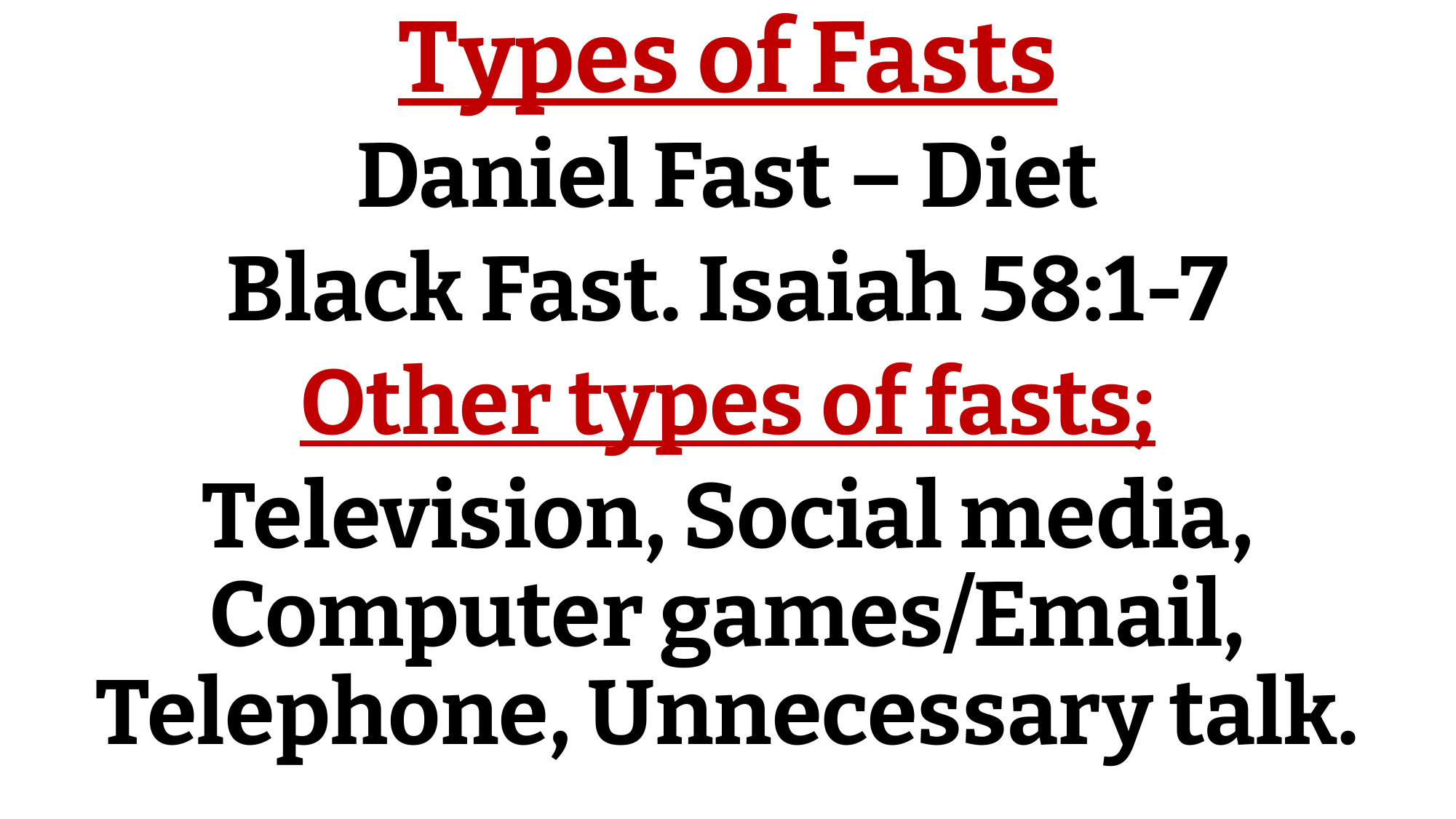

Types of Fasts
Daniel Fast – Diet
Black Fast. Isaiah 58:1-7
Other types of fasts;
Television, Social media, Computer games/Email, Telephone, Unnecessary talk.